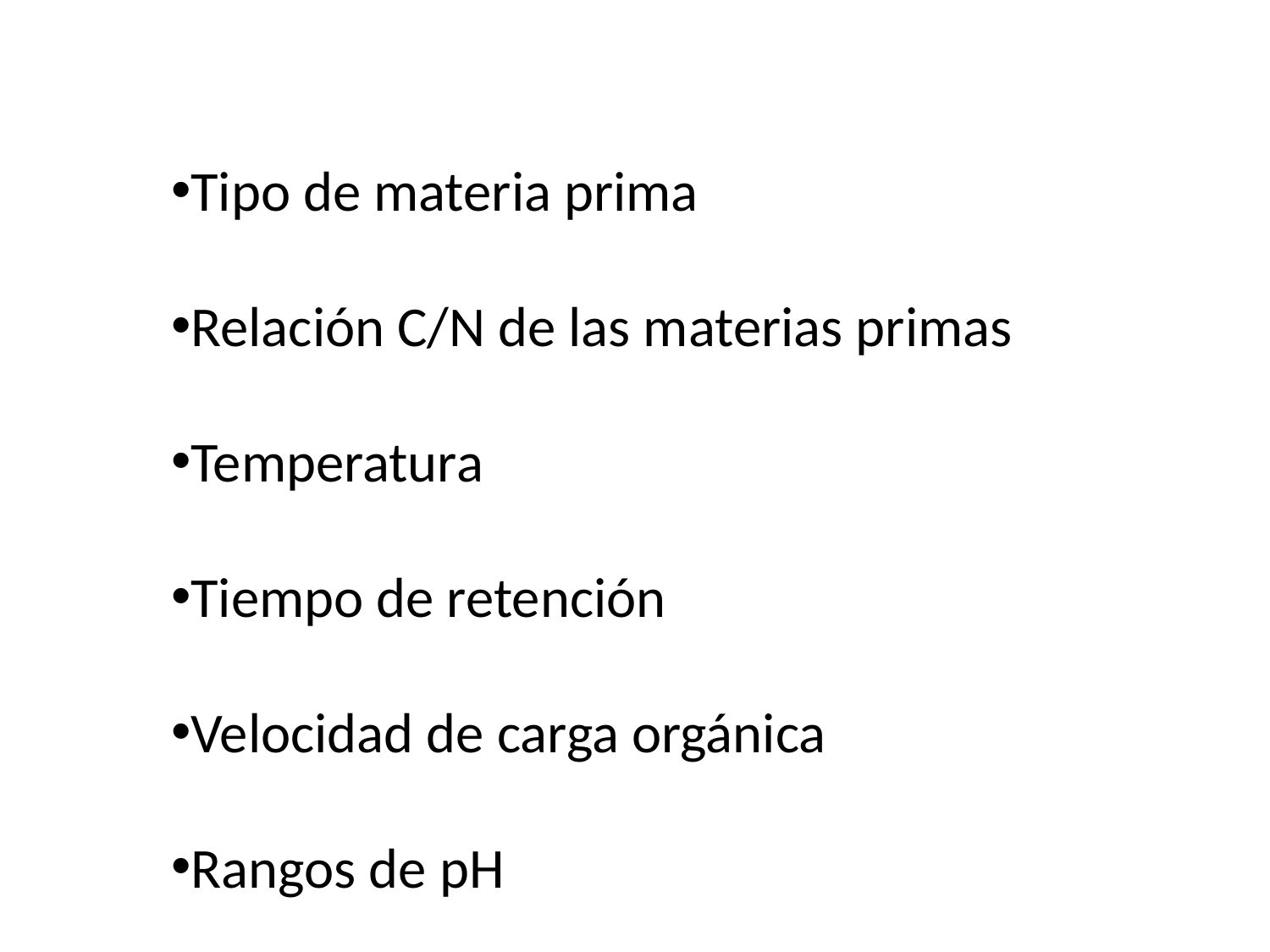

Tipo de materia prima

Relación C/N de las materias primas

Temperatura

Tiempo de retención

Velocidad de carga orgánica

Rangos de pH